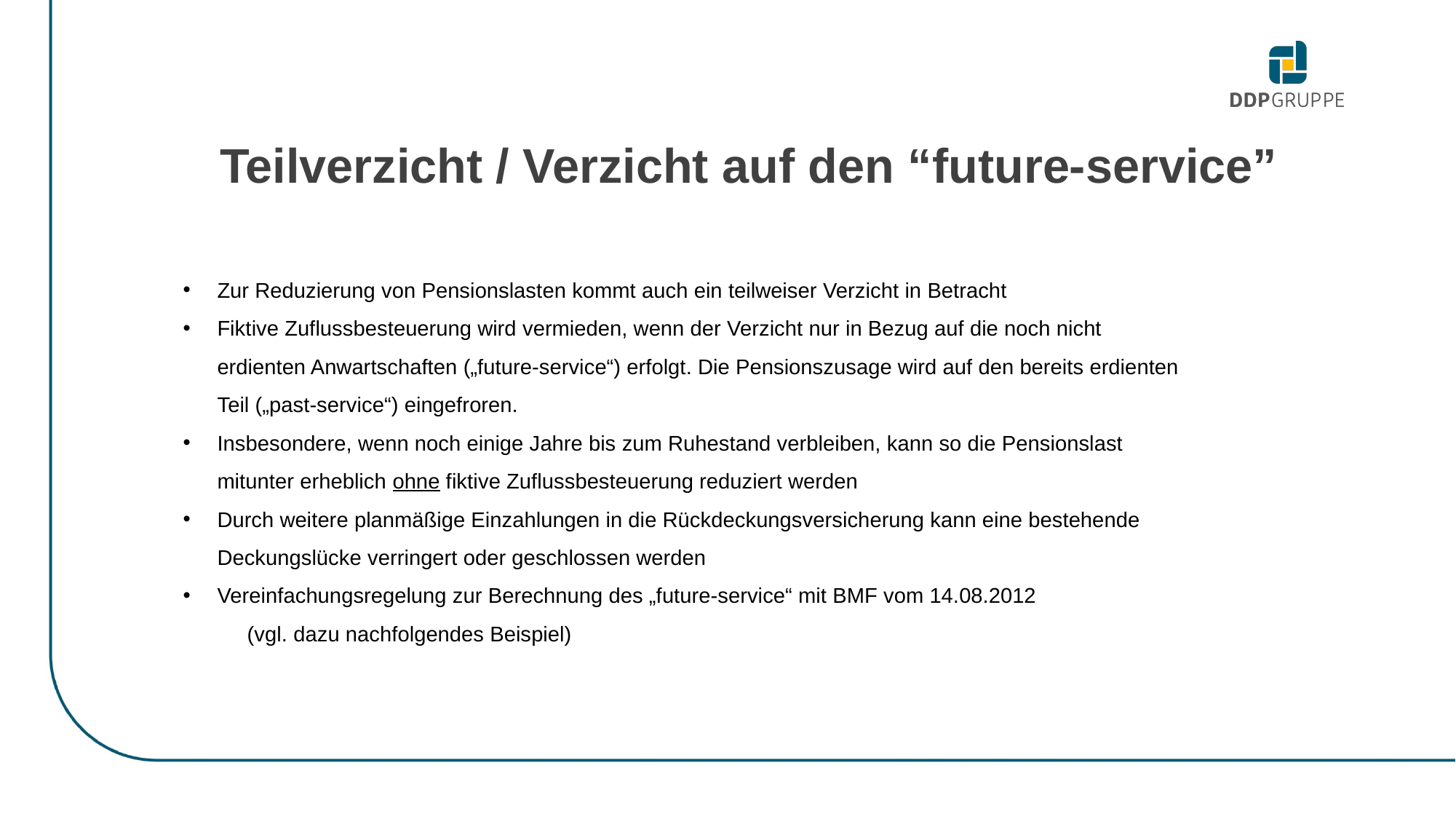

Teilverzicht / Verzicht auf den “future-service”
Zur Reduzierung von Pensionslasten kommt auch ein teilweiser Verzicht in Betracht
Fiktive Zuflussbesteuerung wird vermieden, wenn der Verzicht nur in Bezug auf die noch nicht erdienten Anwartschaften („future-service“) erfolgt. Die Pensionszusage wird auf den bereits erdienten Teil („past-service“) eingefroren.
Insbesondere, wenn noch einige Jahre bis zum Ruhestand verbleiben, kann so die Pensionslast mitunter erheblich ohne fiktive Zuflussbesteuerung reduziert werden
Durch weitere planmäßige Einzahlungen in die Rückdeckungsversicherung kann eine bestehende Deckungslücke verringert oder geschlossen werden
Vereinfachungsregelung zur Berechnung des „future-service“ mit BMF vom 14.08.2012                                (vgl. dazu nachfolgendes Beispiel)

44